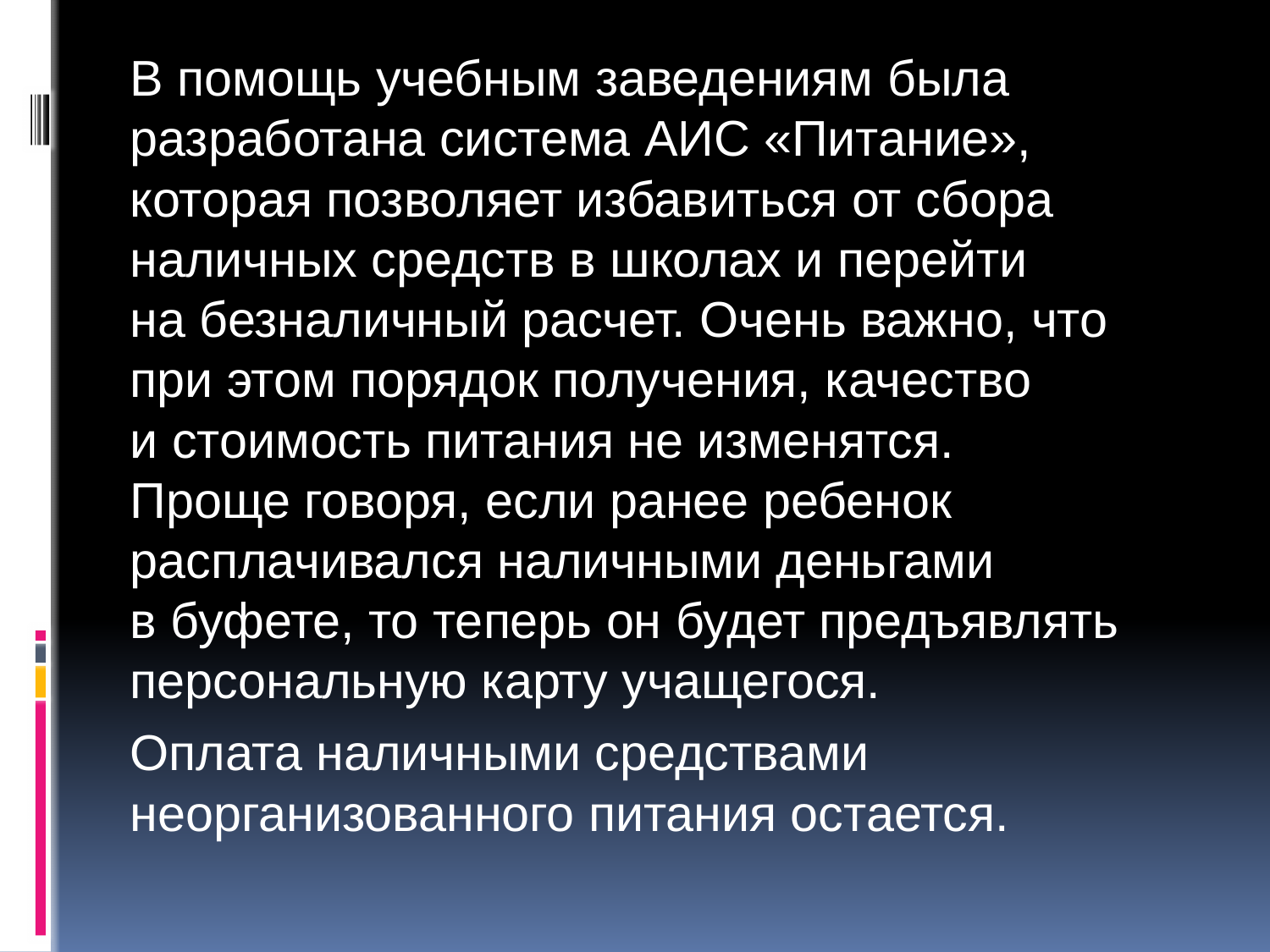

В помощь учебным заведениям была разработана система АИС «Питание», которая позволяет избавиться от сбора наличных средств в школах и перейти на безналичный расчет. Очень важно, что при этом порядок получения, качество и стоимость питания не изменятся.
Проще говоря, если ранее ребенок расплачивался наличными деньгами в буфете, то теперь он будет предъявлять персональную карту учащегося.
	Оплата наличными средствами неорганизованного питания остается.